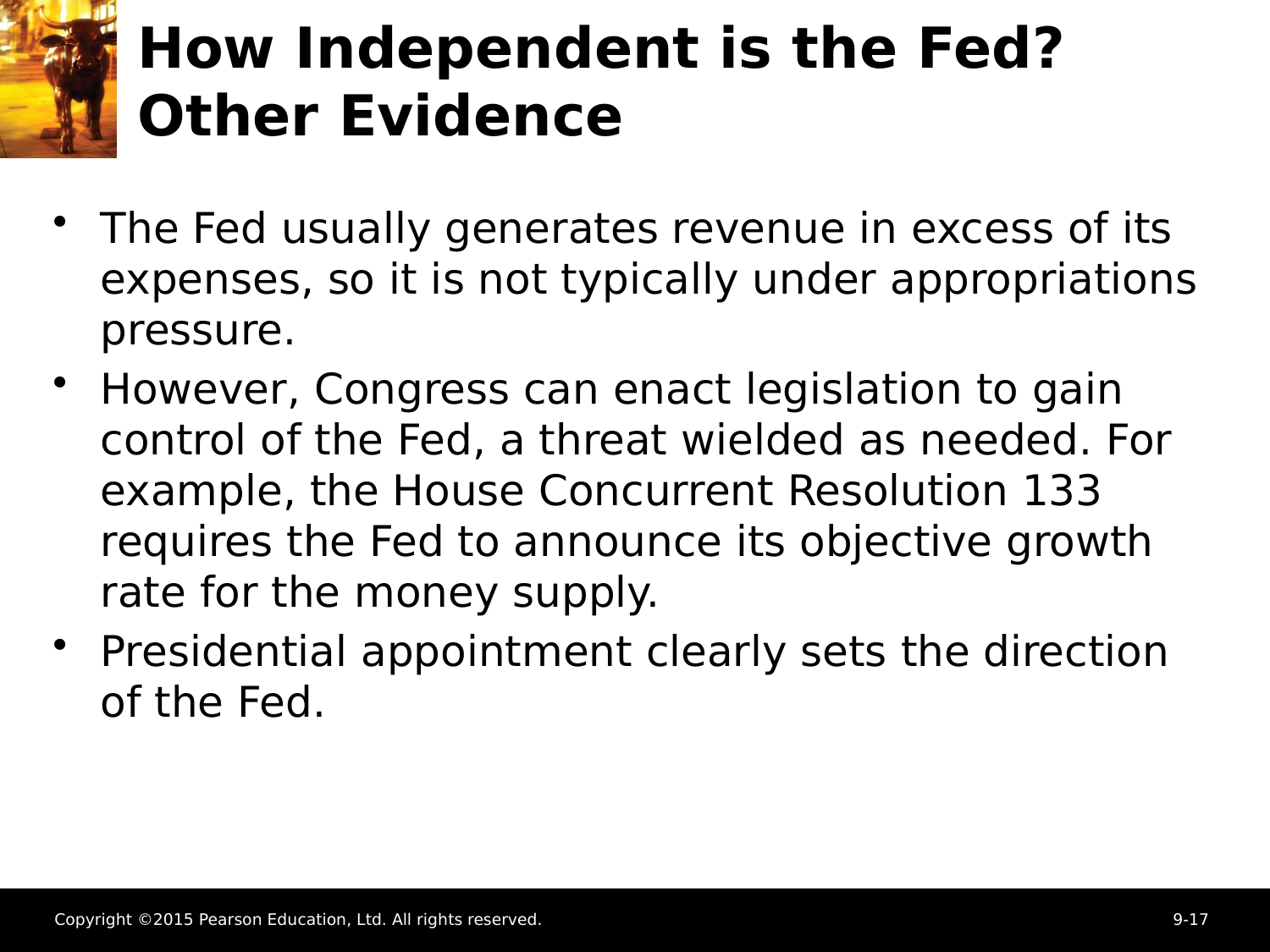

# How Independent is the Fed? Other Evidence
The Fed usually generates revenue in excess of its expenses, so it is not typically under appropriations pressure.
However, Congress can enact legislation to gain control of the Fed, a threat wielded as needed. For example, the House Concurrent Resolution 133 requires the Fed to announce its objective growth rate for the money supply.
Presidential appointment clearly sets the direction of the Fed.